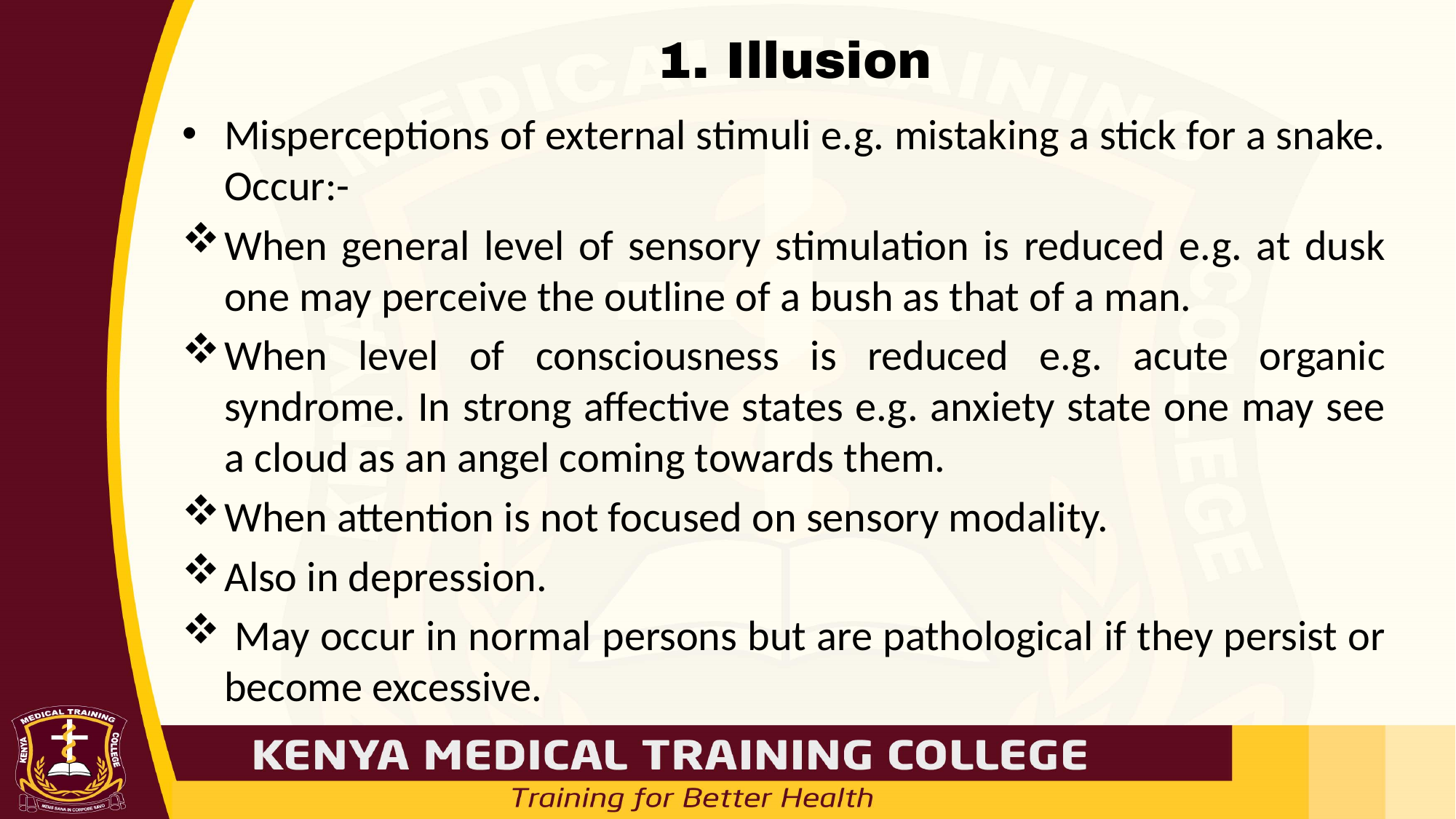

# 1. Illusion
Misperceptions of external stimuli e.g. mistaking a stick for a snake. Occur:-
When general level of sensory stimulation is reduced e.g. at dusk one may perceive the outline of a bush as that of a man.
When level of consciousness is reduced e.g. acute organic syndrome. In strong affective states e.g. anxiety state one may see a cloud as an angel coming towards them.
When attention is not focused on sensory modality.
Also in depression.
 May occur in normal persons but are pathological if they persist or become excessive.